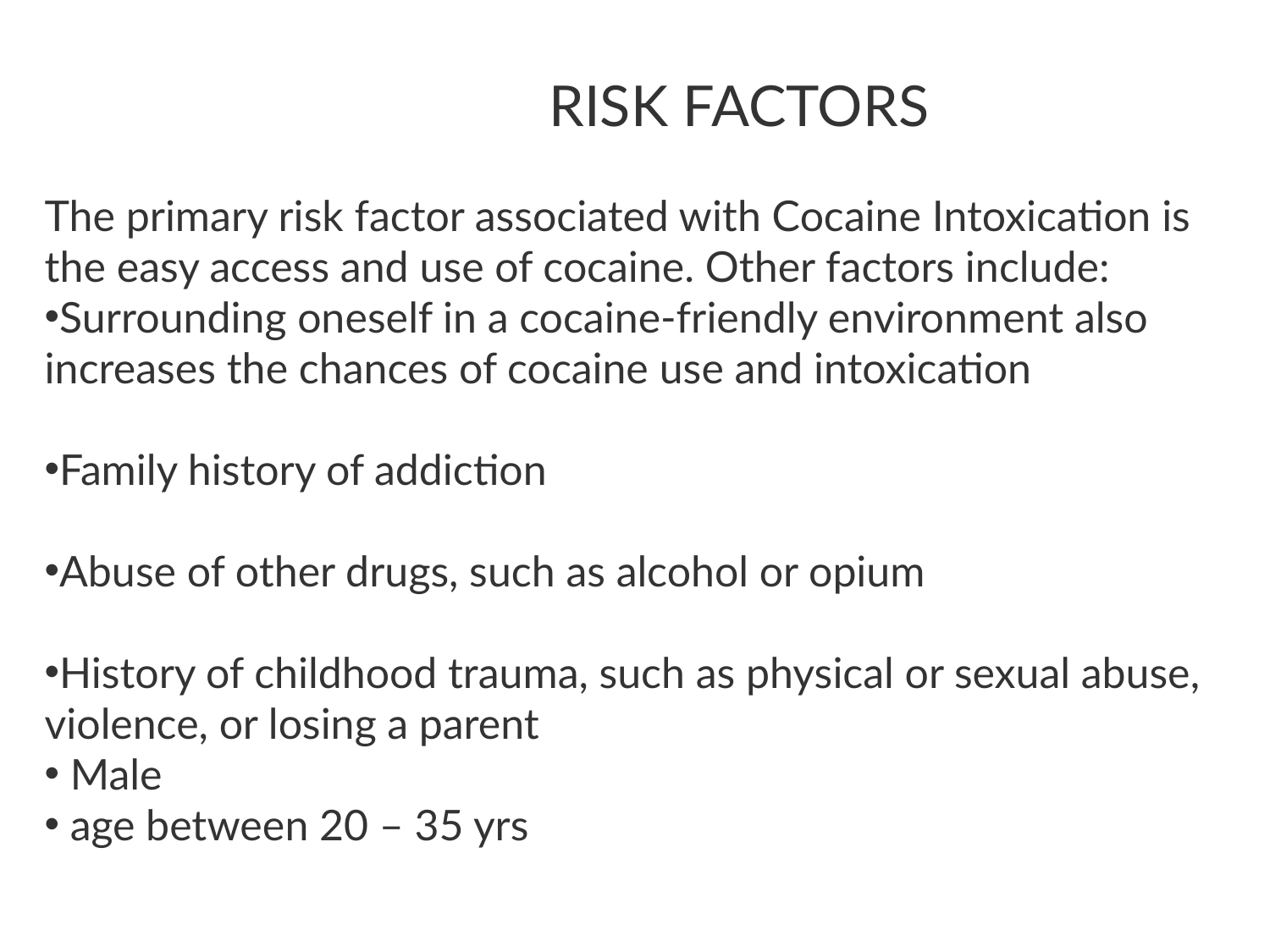

RISK FACTORS

The primary risk factor associated with Cocaine Intoxication is the easy access and use of cocaine. Other factors include:
Surrounding oneself in a cocaine-friendly environment also increases the chances of cocaine use and intoxication
Family history of addiction
Abuse of other drugs, such as alcohol or opium
History of childhood trauma, such as physical or sexual abuse, violence, or losing a parent
 Male
 age between 20 – 35 yrs